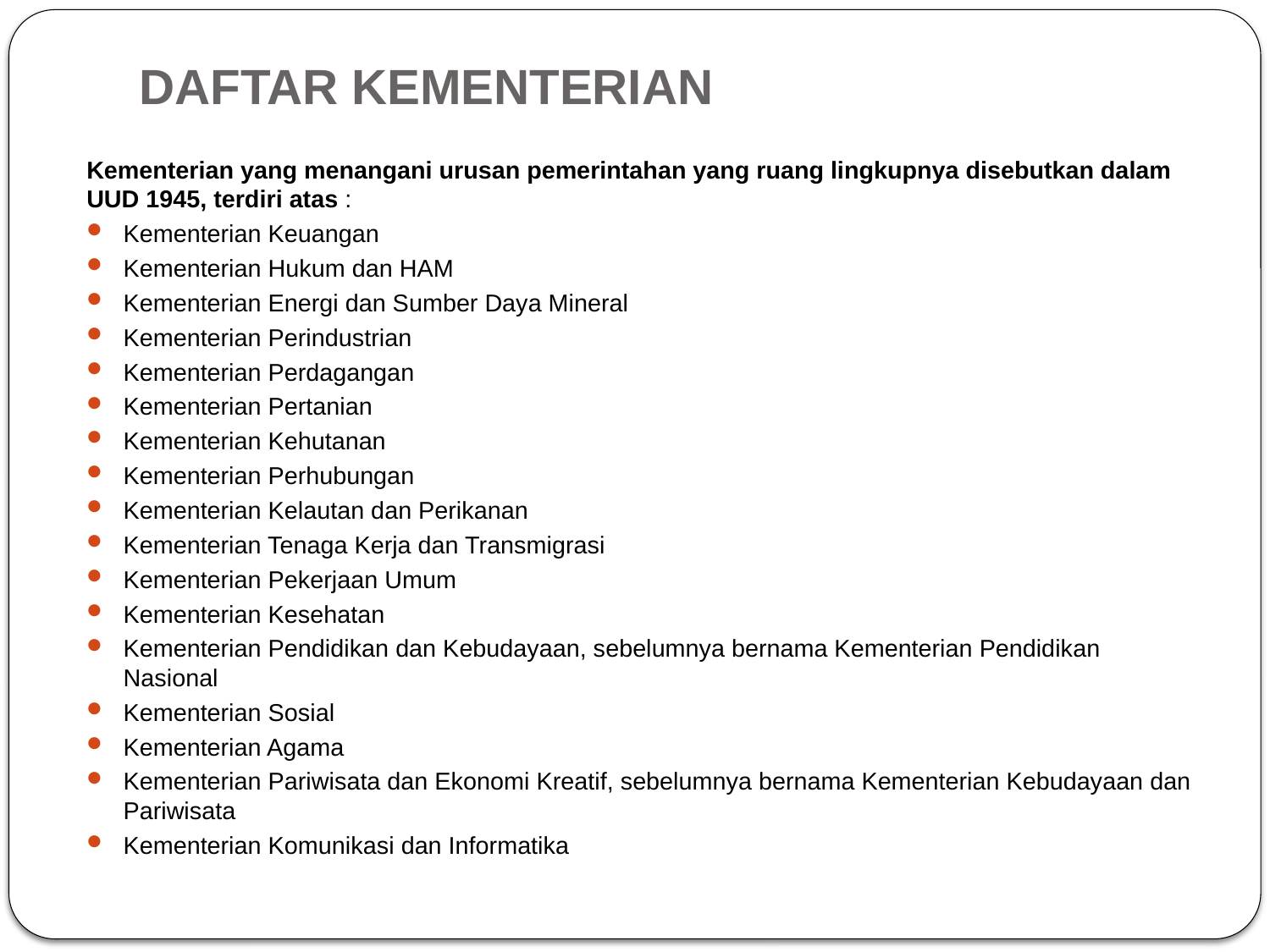

# DAFTAR KEMENTERIAN
Kementerian yang menangani urusan pemerintahan yang ruang lingkupnya disebutkan dalam UUD 1945, terdiri atas :
Kementerian Keuangan
Kementerian Hukum dan HAM
Kementerian Energi dan Sumber Daya Mineral
Kementerian Perindustrian
Kementerian Perdagangan
Kementerian Pertanian
Kementerian Kehutanan
Kementerian Perhubungan
Kementerian Kelautan dan Perikanan
Kementerian Tenaga Kerja dan Transmigrasi
Kementerian Pekerjaan Umum
Kementerian Kesehatan
Kementerian Pendidikan dan Kebudayaan, sebelumnya bernama Kementerian Pendidikan Nasional
Kementerian Sosial
Kementerian Agama
Kementerian Pariwisata dan Ekonomi Kreatif, sebelumnya bernama Kementerian Kebudayaan dan Pariwisata
Kementerian Komunikasi dan Informatika